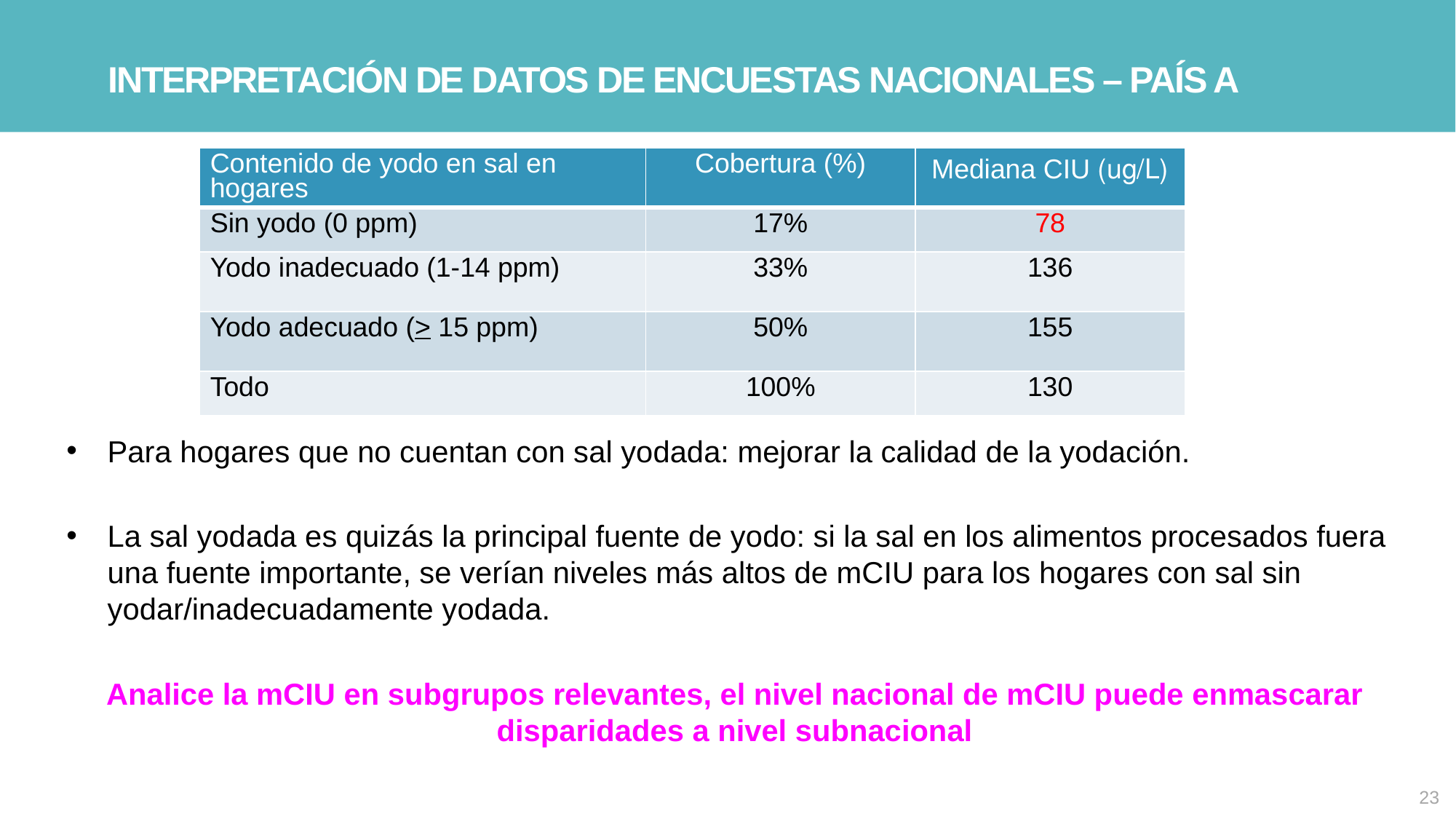

# INTERPRETACIóN de datos de encuestas nacionales – país a
| Contenido de yodo en sal en hogares | Cobertura (%) | Mediana CIU (ug/L) |
| --- | --- | --- |
| Sin yodo (0 ppm) | 17% | 78 |
| Yodo inadecuado (1-14 ppm) | 33% | 136 |
| Yodo adecuado (> 15 ppm) | 50% | 155 |
| Todo | 100% | 130 |
Para hogares que no cuentan con sal yodada: mejorar la calidad de la yodación.

La sal yodada es quizás la principal fuente de yodo: si la sal en los alimentos procesados fuera una fuente importante, se verían niveles más altos de mCIU para los hogares con sal sin yodar/inadecuadamente yodada.

Analice la mCIU en subgrupos relevantes, el nivel nacional de mCIU puede enmascarar disparidades a nivel subnacional
23